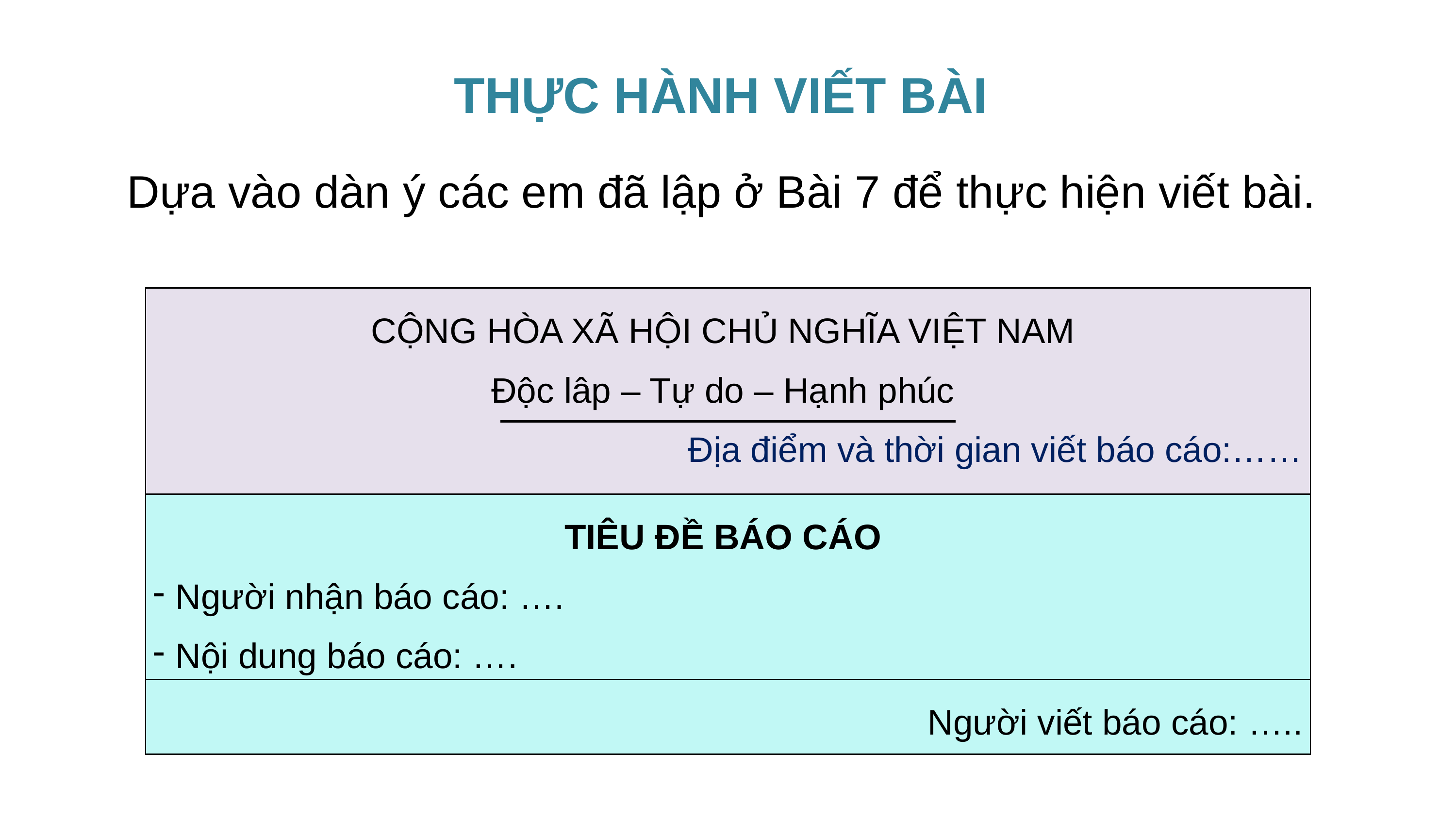

THỰC HÀNH VIẾT BÀI
Dựa vào dàn ý các em đã lập ở Bài 7 để thực hiện viết bài.
| CỘNG HÒA XÃ HỘI CHỦ NGHĨA VIỆT NAM Độc lâp – Tự do – Hạnh phúc Địa điểm và thời gian viết báo cáo:…… |
| --- |
| TIÊU ĐỀ BÁO CÁO Người nhận báo cáo: …. Nội dung báo cáo: …. |
| Người viết báo cáo: ….. |